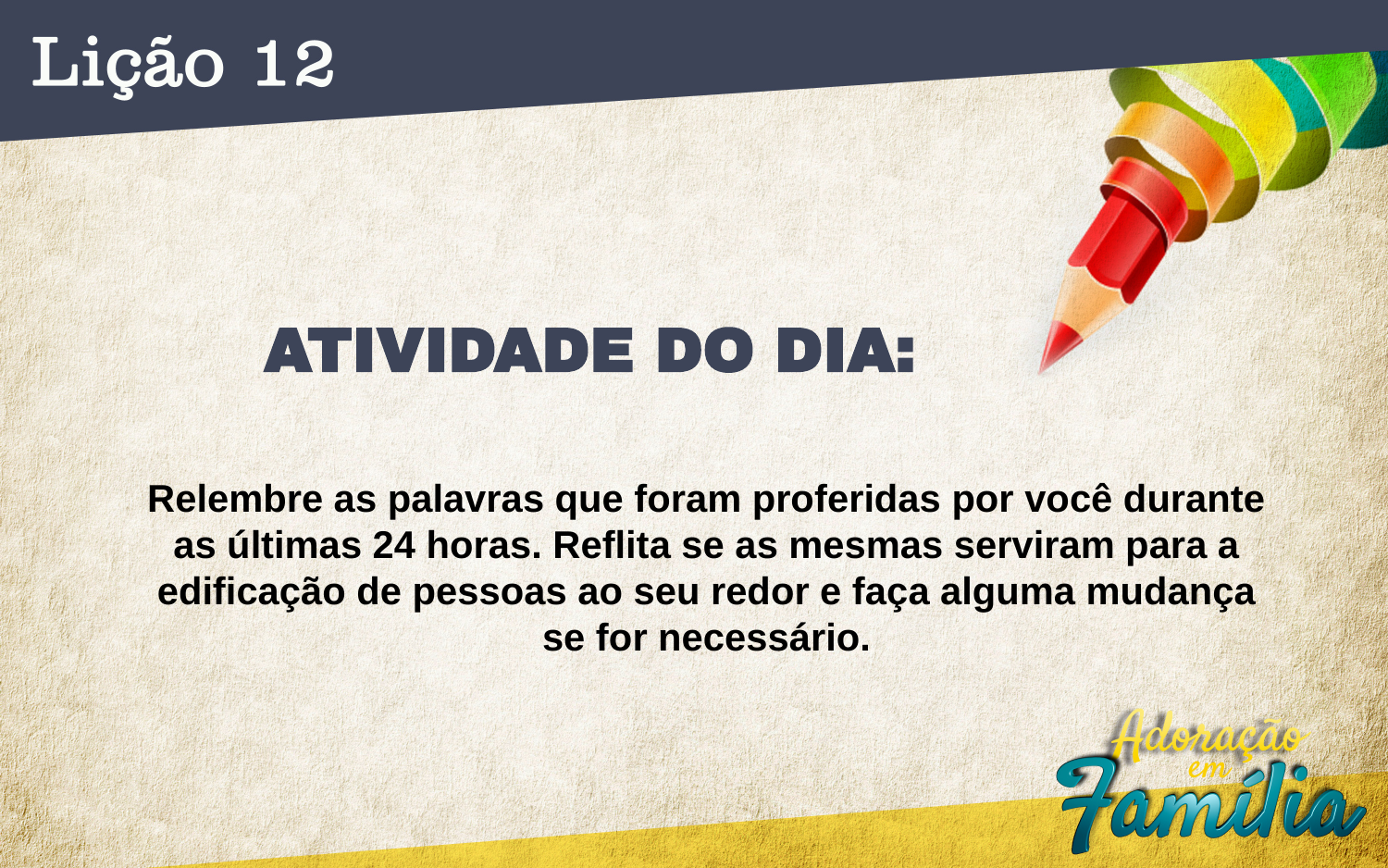

ATIVIDADE DO DIA:
Relembre as palavras que foram proferidas por você durante as últimas 24 horas. Reflita se as mesmas serviram para a edificação de pessoas ao seu redor e faça alguma mudança se for necessário.